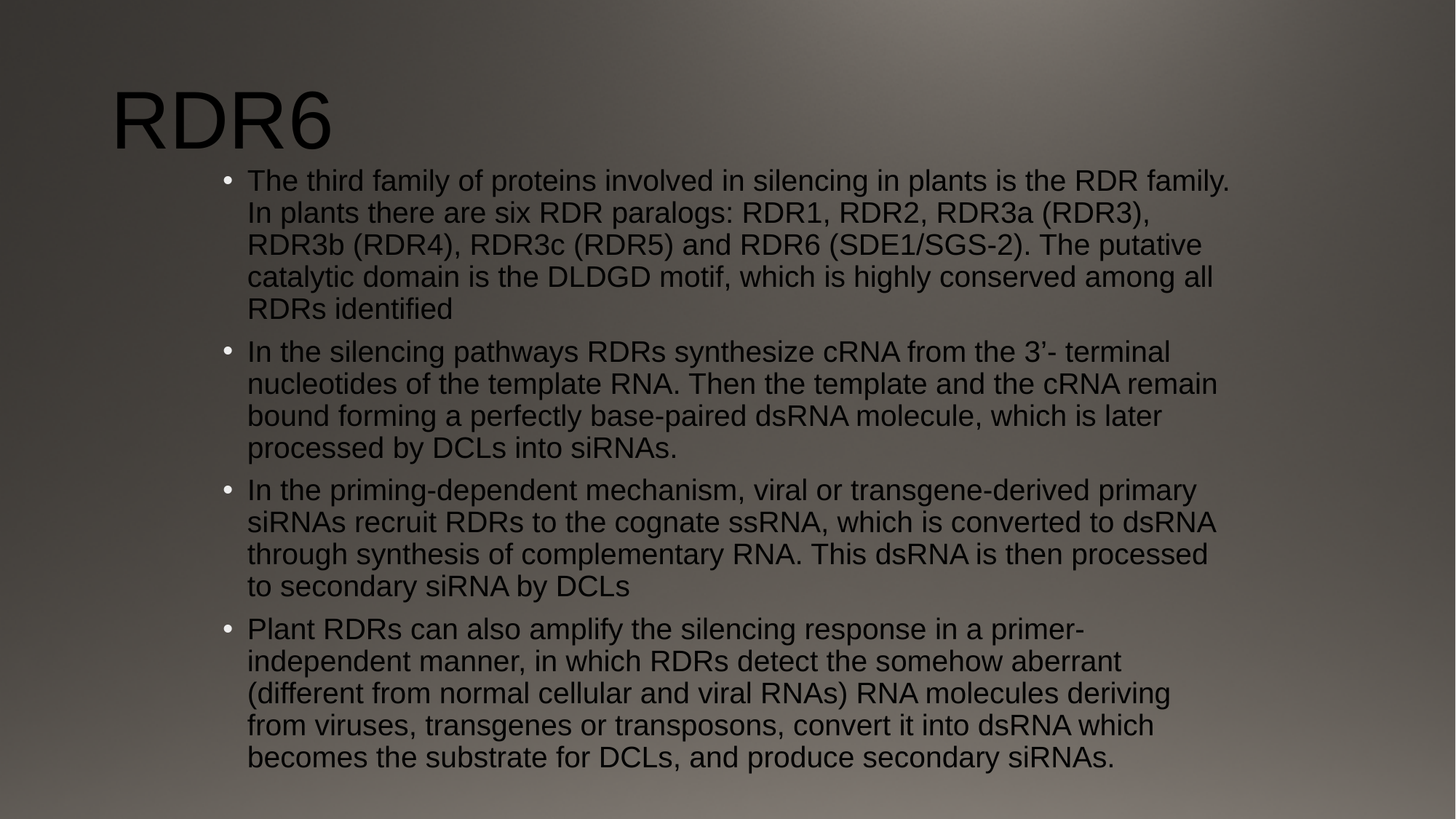

# RDR6
The third family of proteins involved in silencing in plants is the RDR family. In plants there are six RDR paralogs: RDR1, RDR2, RDR3a (RDR3), RDR3b (RDR4), RDR3c (RDR5) and RDR6 (SDE1/SGS-2). The putative catalytic domain is the DLDGD motif, which is highly conserved among all RDRs identified
In the silencing pathways RDRs synthesize cRNA from the 3’- terminal nucleotides of the template RNA. Then the template and the cRNA remain bound forming a perfectly base-paired dsRNA molecule, which is later processed by DCLs into siRNAs.
In the priming-dependent mechanism, viral or transgene-derived primary siRNAs recruit RDRs to the cognate ssRNA, which is converted to dsRNA through synthesis of complementary RNA. This dsRNA is then processed to secondary siRNA by DCLs
Plant RDRs can also amplify the silencing response in a primer-independent manner, in which RDRs detect the somehow aberrant (different from normal cellular and viral RNAs) RNA molecules deriving from viruses, transgenes or transposons, convert it into dsRNA which becomes the substrate for DCLs, and produce secondary siRNAs.